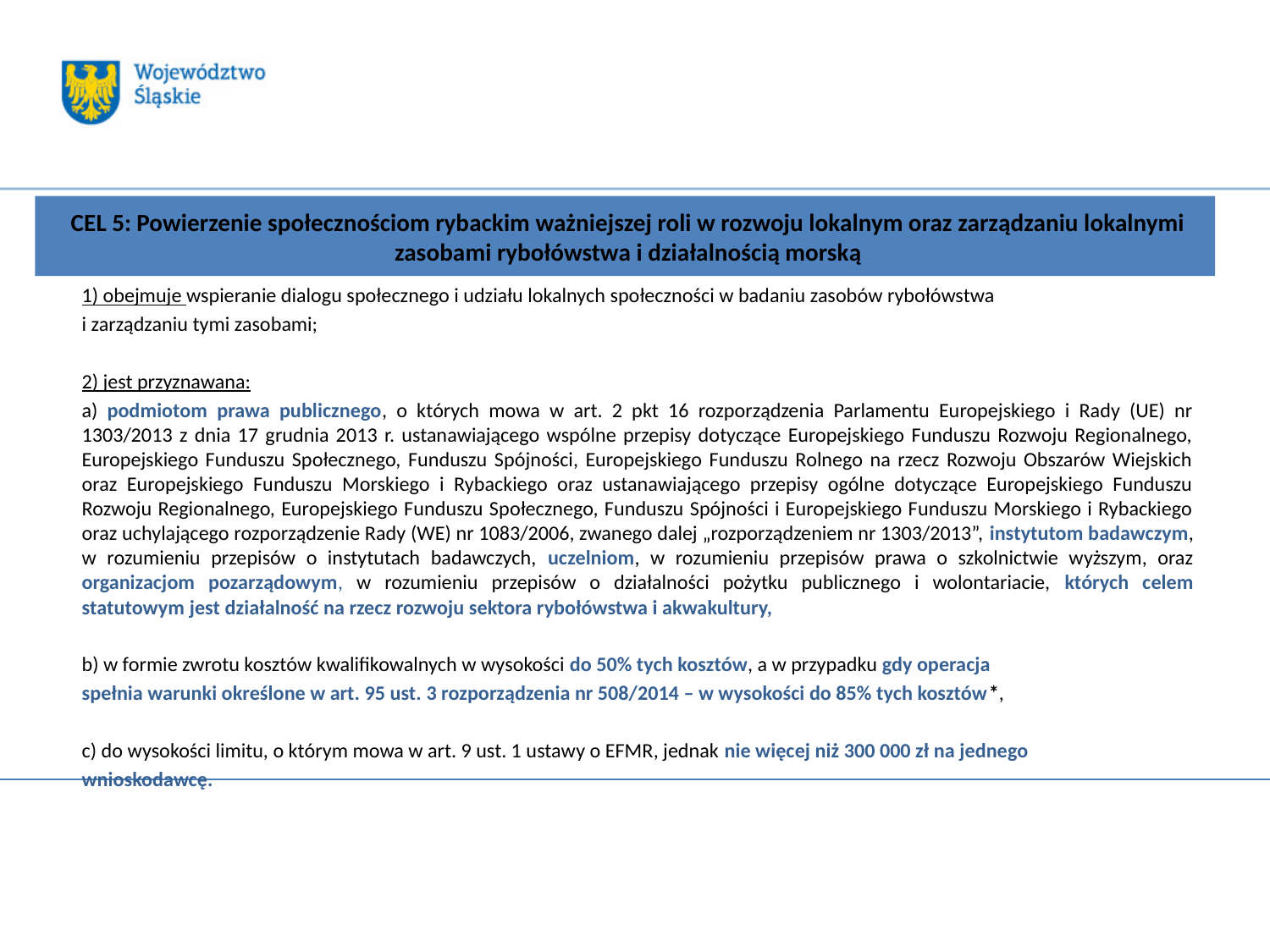

# CEL 5: Powierzenie społecznościom rybackim ważniejszej roli w rozwoju lokalnym oraz zarządzaniu lokalnymi zasobami rybołówstwa i działalnością morską
1) obejmuje wspieranie dialogu społecznego i udziału lokalnych społeczności w badaniu zasobów rybołówstwa
i zarządzaniu tymi zasobami;

2) jest przyznawana:
a) podmiotom prawa publicznego, o których mowa w art. 2 pkt 16 rozporządzenia Parlamentu Europejskiego i Rady (UE) nr 1303/2013 z dnia 17 grudnia 2013 r. ustanawiającego wspólne przepisy dotyczące Europejskiego Funduszu Rozwoju Regionalnego, Europejskiego Funduszu Społecznego, Funduszu Spójności, Europejskiego Funduszu Rolnego na rzecz Rozwoju Obszarów Wiejskich oraz Europejskiego Funduszu Morskiego i Rybackiego oraz ustanawiającego przepisy ogólne dotyczące Europejskiego Funduszu Rozwoju Regionalnego, Europejskiego Funduszu Społecznego, Funduszu Spójności i Europejskiego Funduszu Morskiego i Rybackiego oraz uchylającego rozporządzenie Rady (WE) nr 1083/2006, zwanego dalej „rozporządzeniem nr 1303/2013”, instytutom badawczym, w rozumieniu przepisów o instytutach badawczych, uczelniom, w rozumieniu przepisów prawa o szkolnictwie wyższym, oraz organizacjom pozarządowym, w rozumieniu przepisów o działalności pożytku publicznego i wolontariacie, których celem statutowym jest działalność na rzecz rozwoju sektora rybołówstwa i akwakultury,

b) w formie zwrotu kosztów kwalifikowalnych w wysokości do 50% tych kosztów, a w przypadku gdy operacja
spełnia warunki określone w art. 95 ust. 3 rozporządzenia nr 508/2014 – w wysokości do 85% tych kosztów*,

c) do wysokości limitu, o którym mowa w art. 9 ust. 1 ustawy o EFMR, jednak nie więcej niż 300 000 zł na jednego
wnioskodawcę.